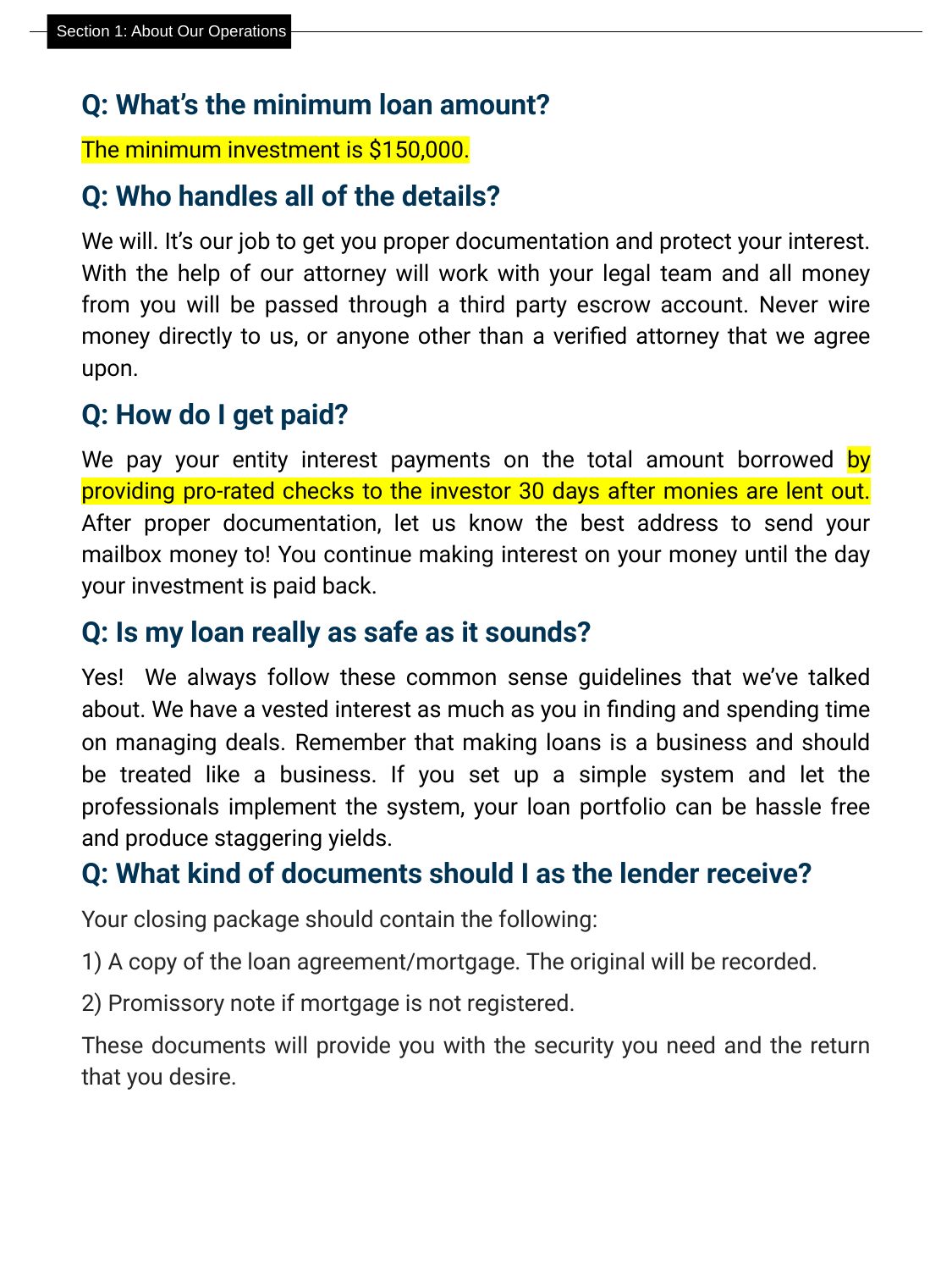

Section 1: About Our Operations
Q: What’s the minimum loan amount?
The minimum investment is $150,000.
Q: Who handles all of the details?
We will. It’s our job to get you proper documentation and protect your interest. With the help of our attorney will work with your legal team and all money from you will be passed through a third party escrow account. Never wire money directly to us, or anyone other than a verified attorney that we agree upon.
Q: How do I get paid?
We pay your entity interest payments on the total amount borrowed by providing pro-rated checks to the investor 30 days after monies are lent out. After proper documentation, let us know the best address to send your mailbox money to! You continue making interest on your money until the day your investment is paid back.
Q: Is my loan really as safe as it sounds?
Yes!  We always follow these common sense guidelines that we’ve talked about. We have a vested interest as much as you in finding and spending time on managing deals. Remember that making loans is a business and should be treated like a business. If you set up a simple system and let the professionals implement the system, your loan portfolio can be hassle free and produce staggering yields.
Q: What kind of documents should I as the lender receive?
Your closing package should contain the following:
1) A copy of the loan agreement/mortgage. The original will be recorded.
2) Promissory note if mortgage is not registered.
These documents will provide you with the security you need and the return that you desire.